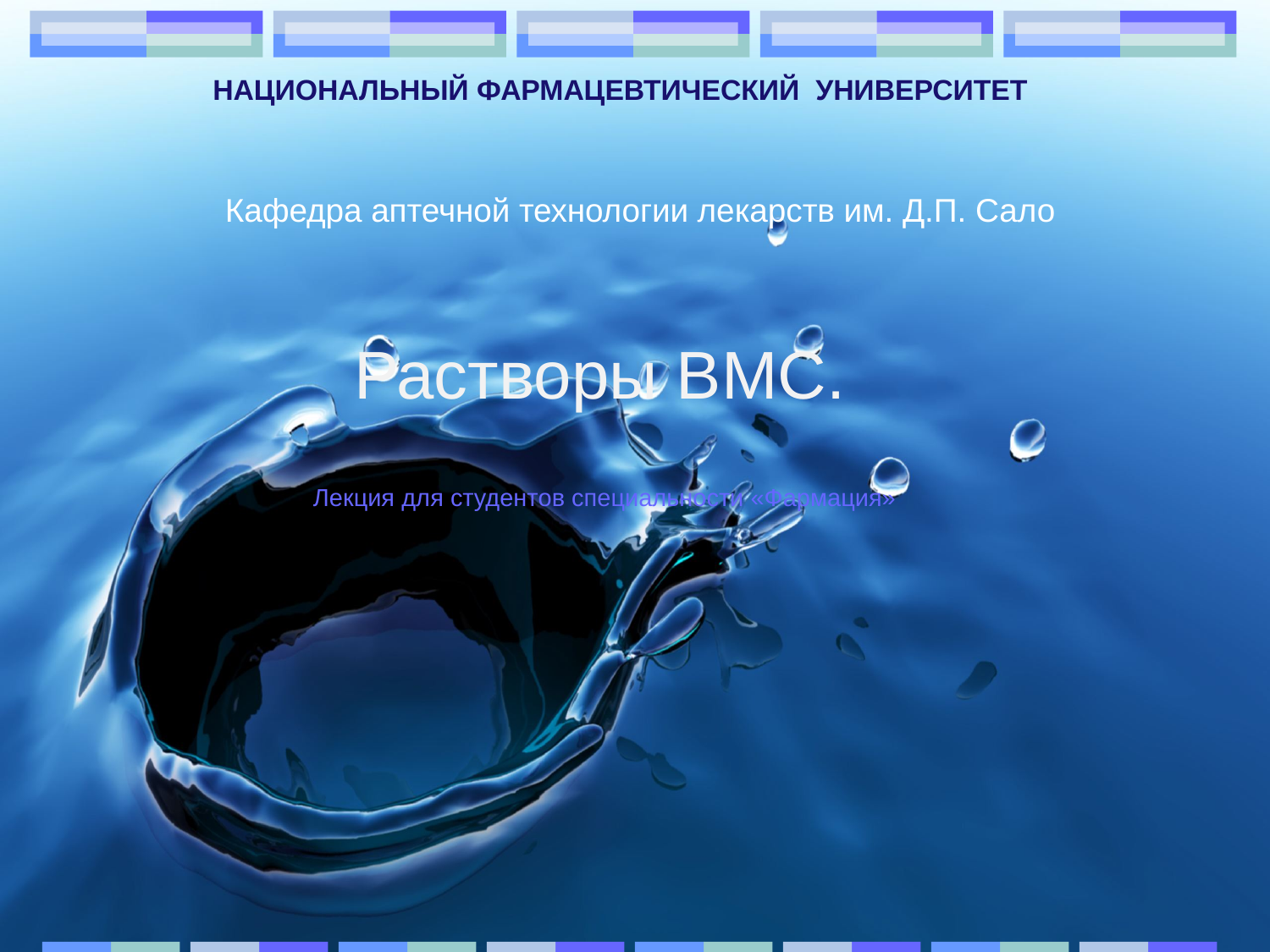

НАЦИОНАЛЬНЫЙ ФАРМАЦЕВТИЧЕСКИЙ  УНИВЕРСИТЕТ
Кафедра аптечной технологии лекарств им. Д.П. Сало
Растворы ВМС.
Лекция для студентов специальности «Фармация»